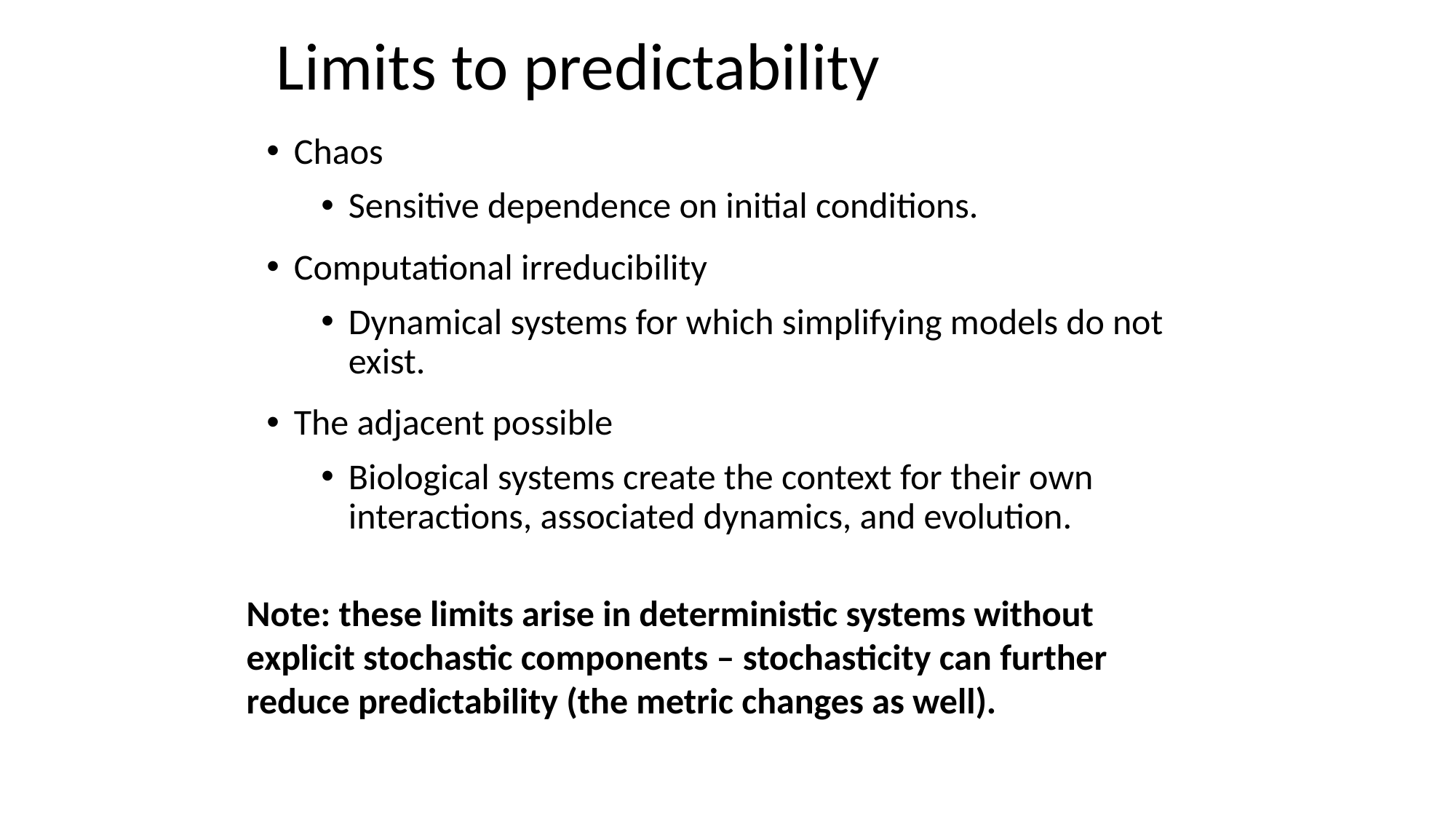

# Limits to predictability
Chaos
Sensitive dependence on initial conditions.
Computational irreducibility
Dynamical systems for which simplifying models do not exist.
The adjacent possible
Biological systems create the context for their own interactions, associated dynamics, and evolution.
Note: these limits arise in deterministic systems without explicit stochastic components – stochasticity can further reduce predictability (the metric changes as well).